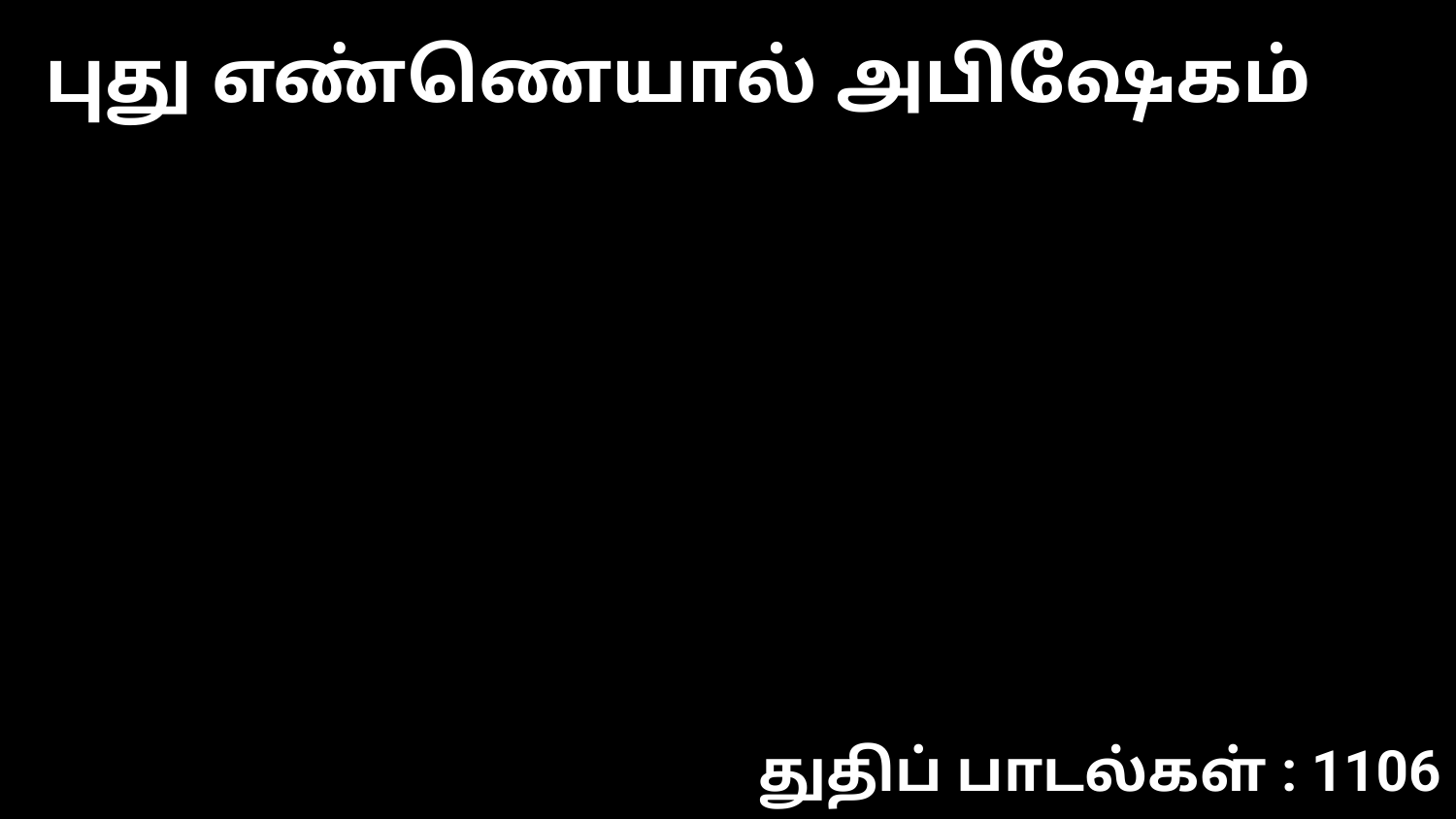

புது எண்ணெயால் அபிஷேகம்
துதிப் பாடல்கள் : 1106